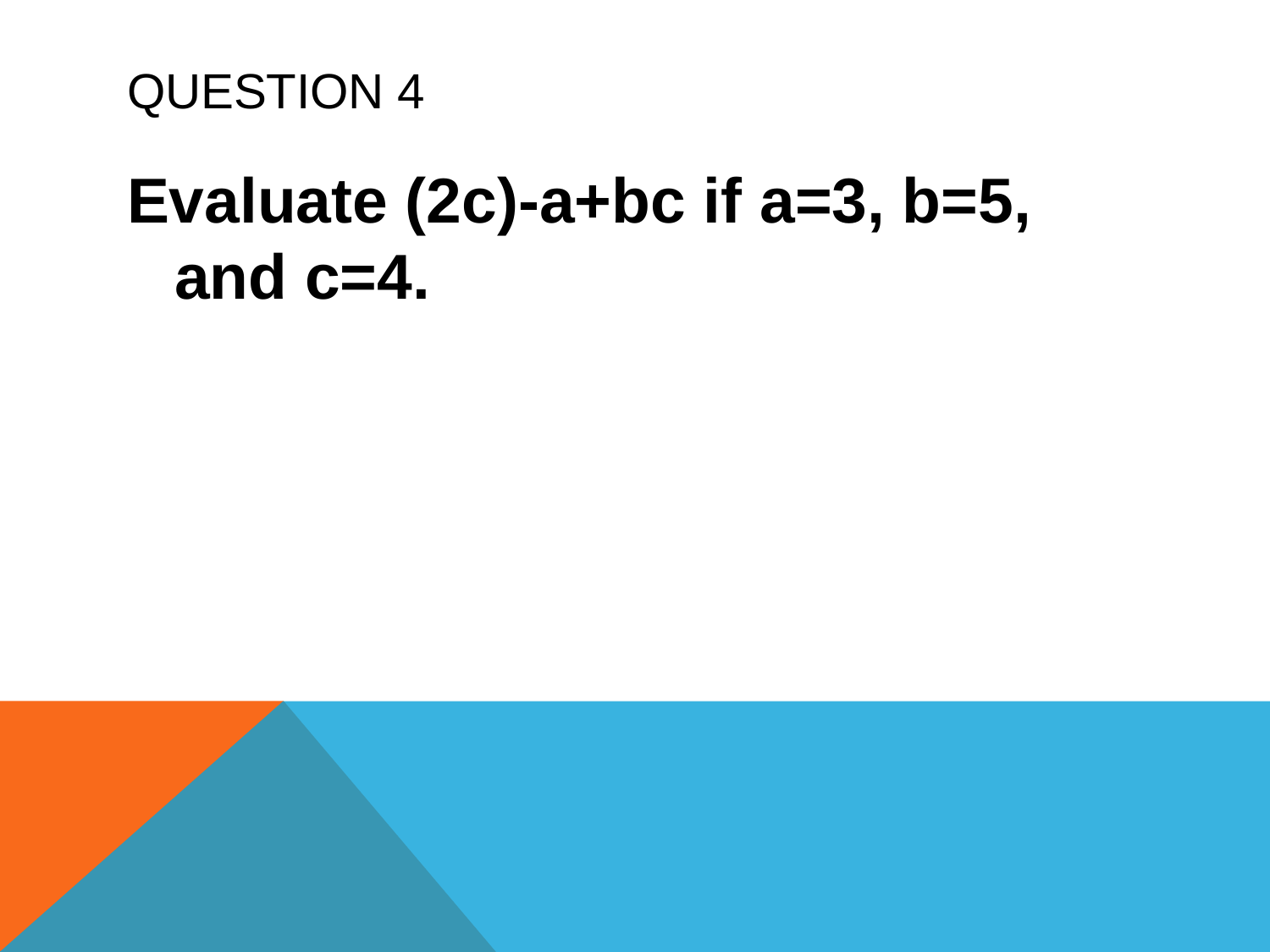

# Question 4
Evaluate (2c)-a+bc if a=3, b=5, and c=4.